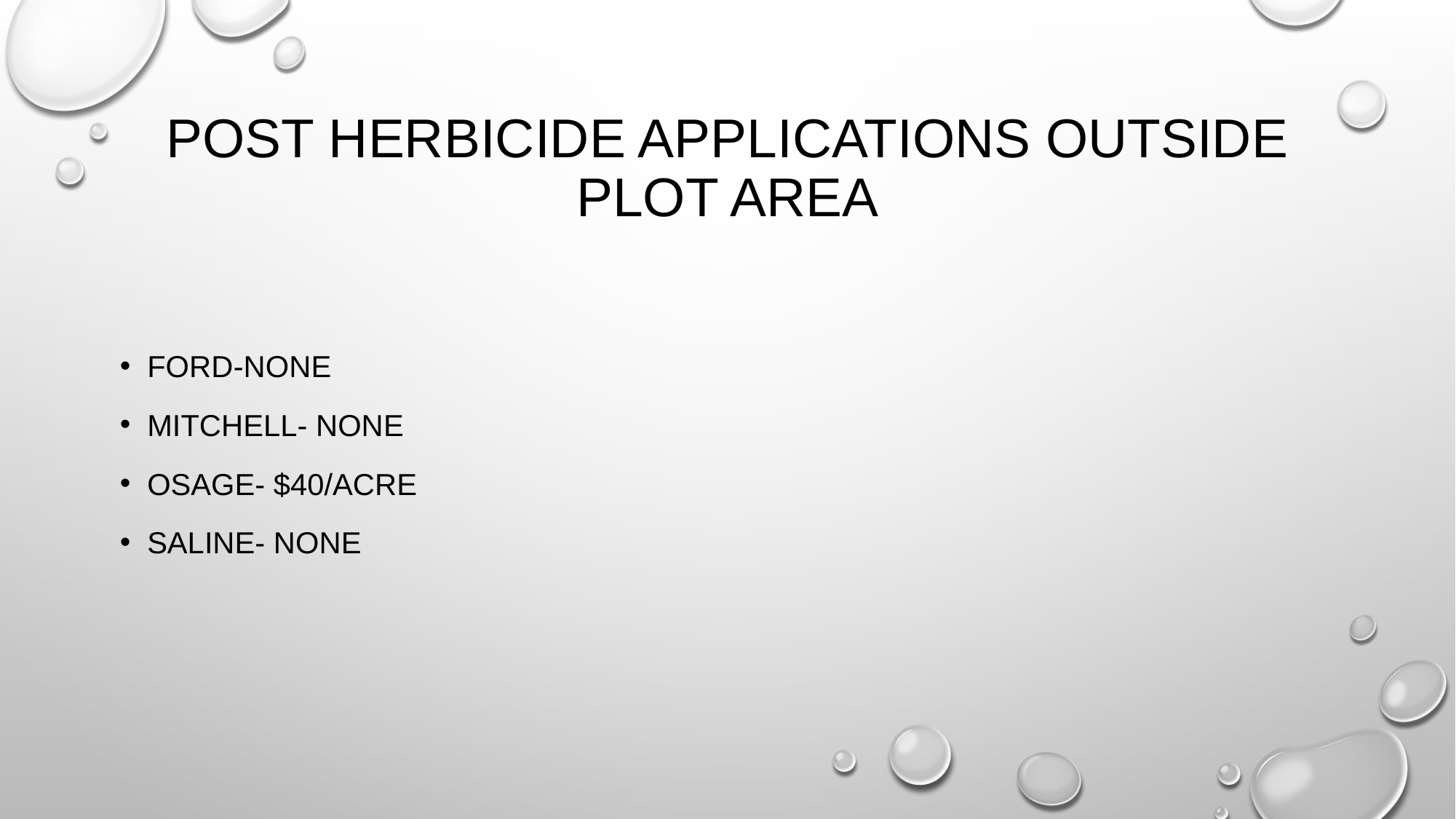

# Post Herbicide applications outside Plot area

Ford-None
Mitchell- NONE
Osage- $40/acre
Saline- none